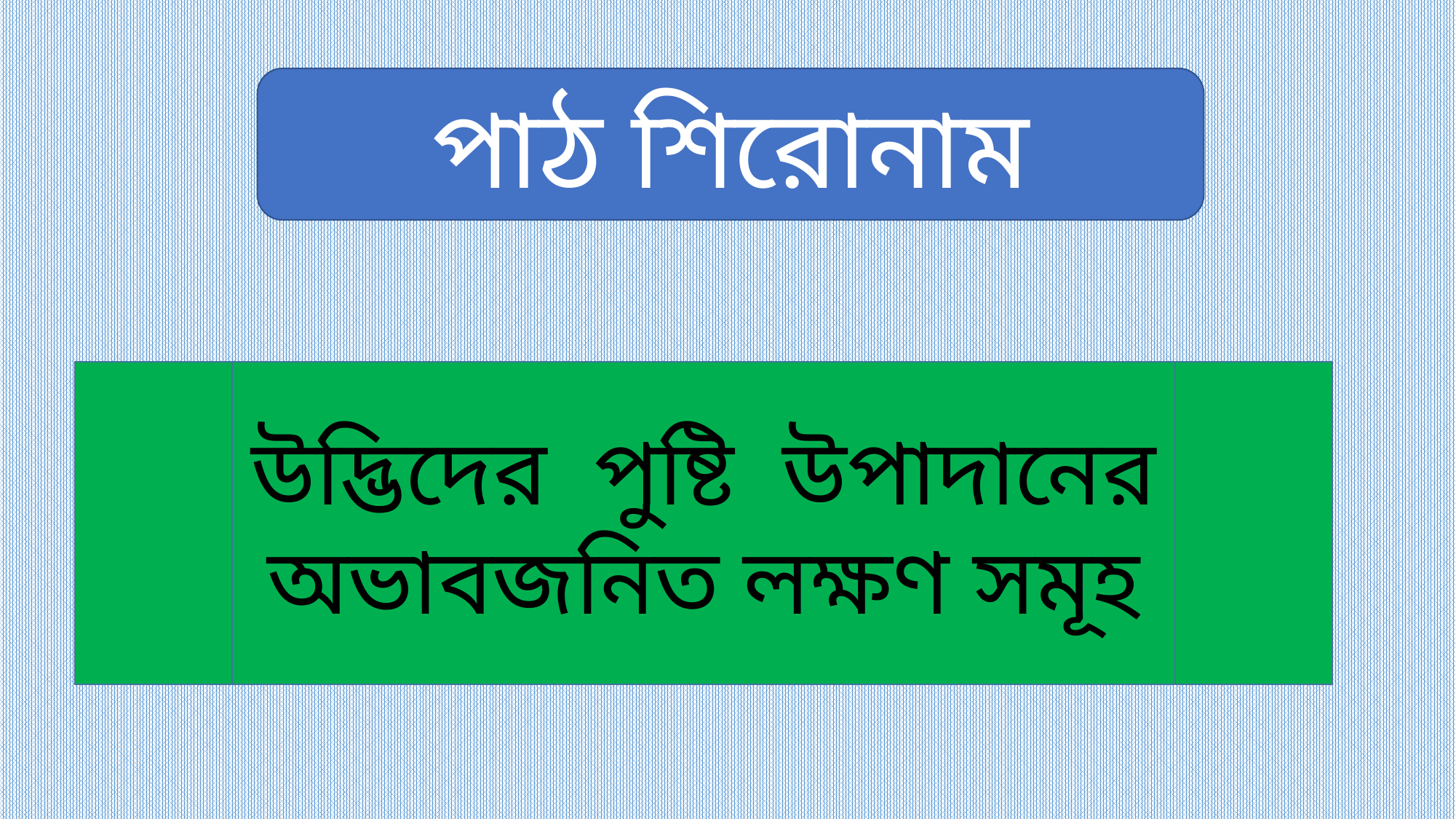

পাঠ শিরোনাম
উদ্ভিদের  পুষ্টি  উপাদানের
অভাবজনিত লক্ষণ সমূহ